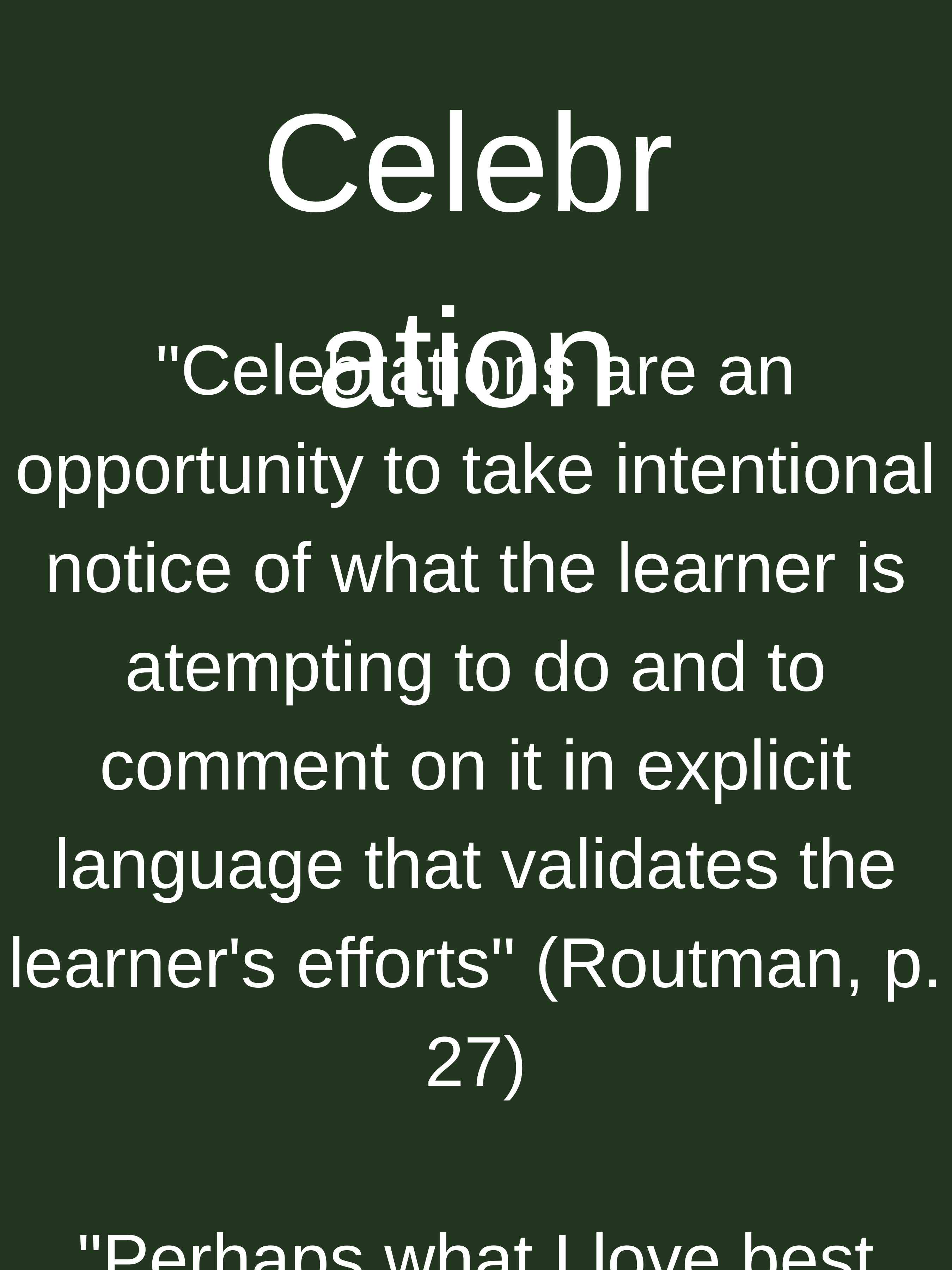

Celebration
"Celebrations are an opportunity to take intentional notice of what the learner is atempting to do and to comment on it in explicit language that validates the learner's efforts" (Routman, p. 27)

"Perhaps what I love best about celebration is its power to change and elevate a student's life, in and out of school" (Routman, p. 26)